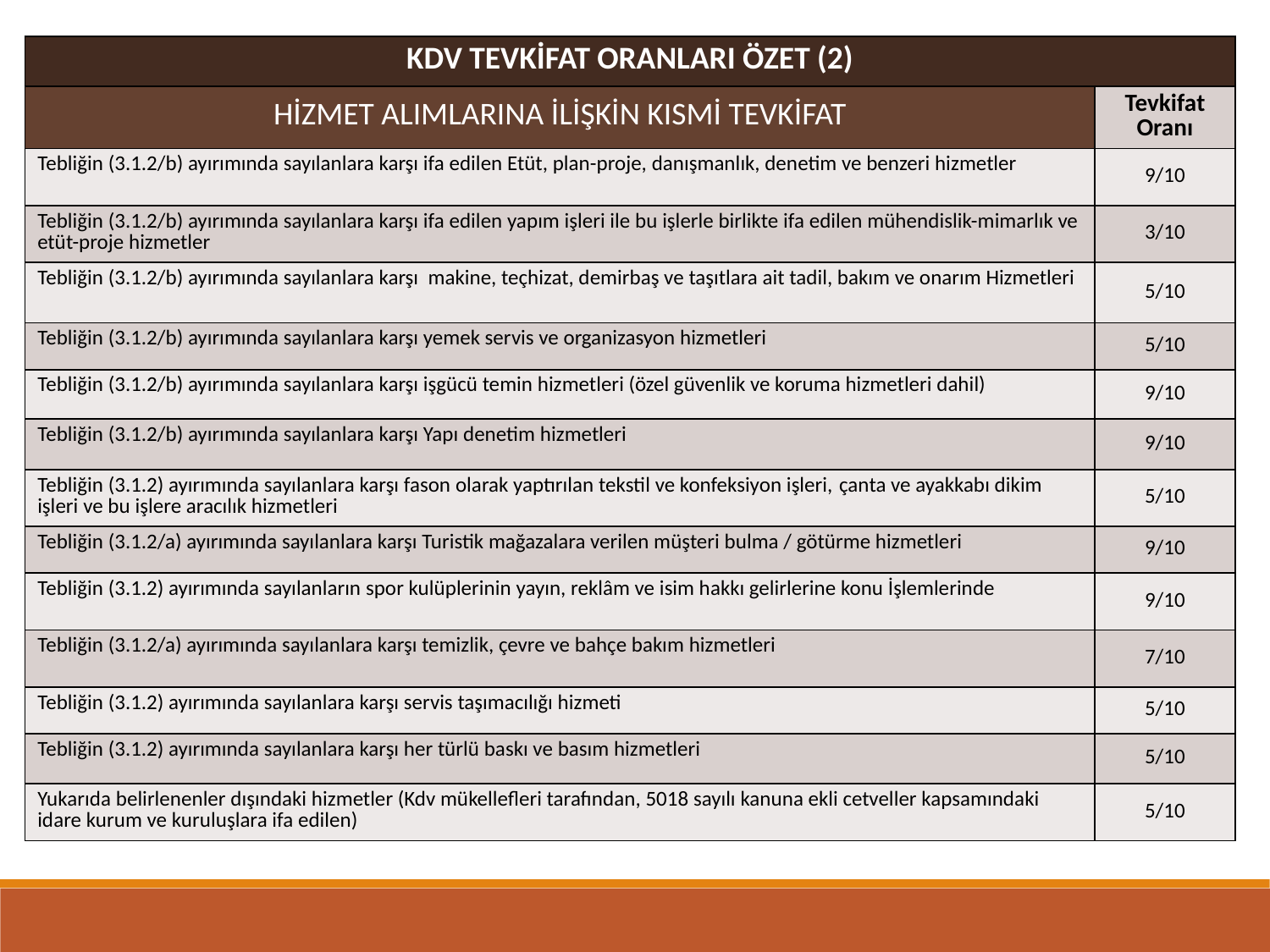

| KDV TEVKİFAT ORANLARI ÖZET (2) |  |
| --- | --- |
| HİZMET ALIMLARINA İLİŞKİN KISMİ TEVKİFAT | Tevkifat Oranı |
| Tebliğin (3.1.2/b) ayırımında sayılanlara karşı ifa edilen Etüt, plan-proje, danışmanlık, denetim ve benzeri hizmetler | 9/10 |
| Tebliğin (3.1.2/b) ayırımında sayılanlara karşı ifa edilen yapım işleri ile bu işlerle birlikte ifa edilen mühendislik-mimarlık ve etüt-proje hizmetler | 3/10 |
| Tebliğin (3.1.2/b) ayırımında sayılanlara karşı makine, teçhizat, demirbaş ve taşıtlara ait tadil, bakım ve onarım Hizmetleri | 5/10 |
| Tebliğin (3.1.2/b) ayırımında sayılanlara karşı yemek servis ve organizasyon hizmetleri | 5/10 |
| Tebliğin (3.1.2/b) ayırımında sayılanlara karşı işgücü temin hizmetleri (özel güvenlik ve koruma hizmetleri dahil) | 9/10 |
| Tebliğin (3.1.2/b) ayırımında sayılanlara karşı Yapı denetim hizmetleri | 9/10 |
| Tebliğin (3.1.2) ayırımında sayılanlara karşı fason olarak yaptırılan tekstil ve konfeksiyon işleri, çanta ve ayakkabı dikim işleri ve bu işlere aracılık hizmetleri | 5/10 |
| Tebliğin (3.1.2/a) ayırımında sayılanlara karşı Turistik mağazalara verilen müşteri bulma / götürme hizmetleri | 9/10 |
| Tebliğin (3.1.2) ayırımında sayılanların spor kulüplerinin yayın, reklâm ve isim hakkı gelirlerine konu İşlemlerinde | 9/10 |
| Tebliğin (3.1.2/a) ayırımında sayılanlara karşı temizlik, çevre ve bahçe bakım hizmetleri | 7/10 |
| Tebliğin (3.1.2) ayırımında sayılanlara karşı servis taşımacılığı hizmeti | 5/10 |
| Tebliğin (3.1.2) ayırımında sayılanlara karşı her türlü baskı ve basım hizmetleri | 5/10 |
| Yukarıda belirlenenler dışındaki hizmetler (Kdv mükellefleri tarafından, 5018 sayılı kanuna ekli cetveller kapsamındaki idare kurum ve kuruluşlara ifa edilen) | 5/10 |